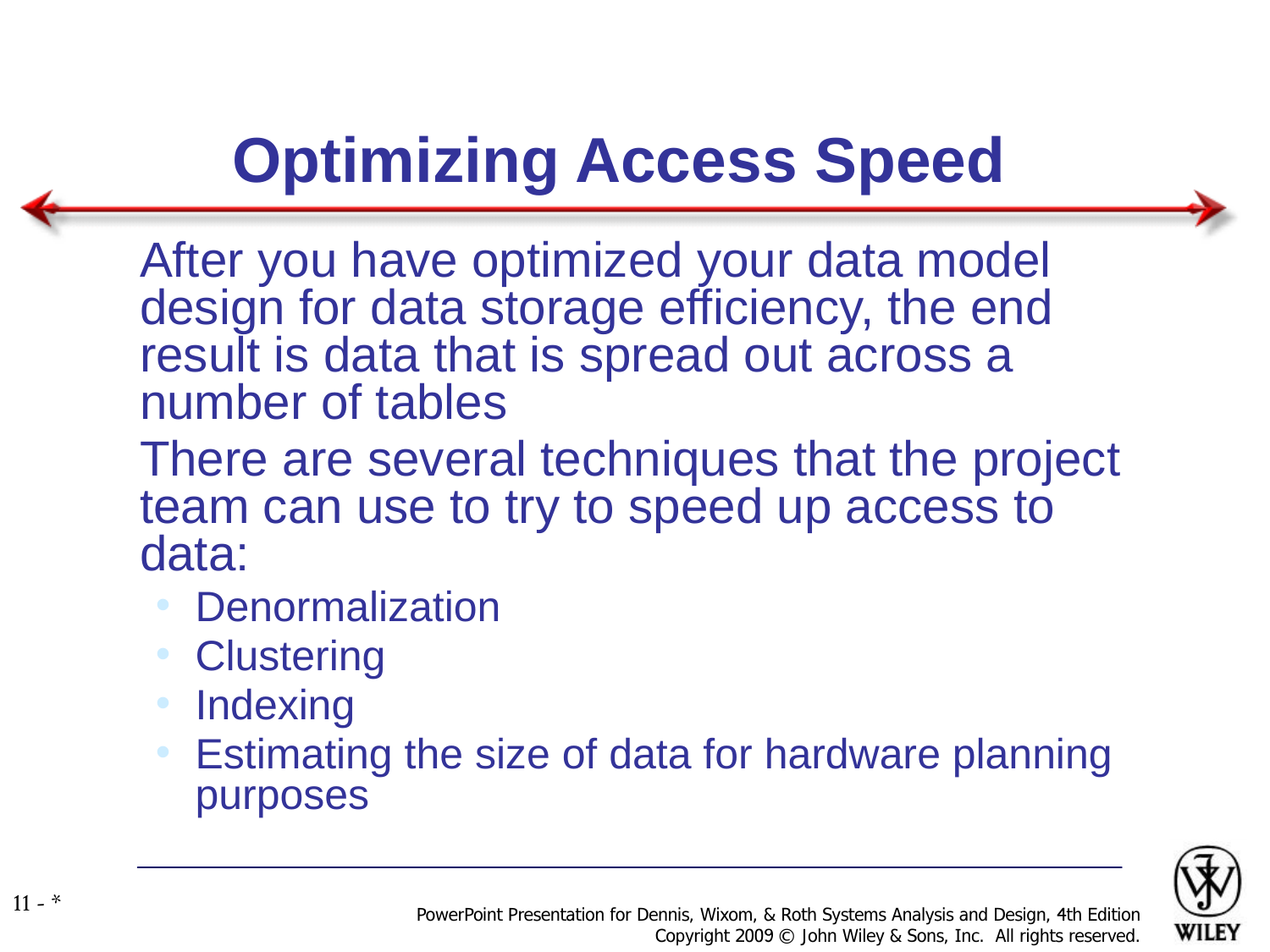

# Optimizing Access Speed
After you have optimized your data model design for data storage efficiency, the end result is data that is spread out across a number of tables
There are several techniques that the project team can use to try to speed up access to data:
Denormalization
Clustering
Indexing
Estimating the size of data for hardware planning purposes
11 - *

PowerPoint Presentation for Dennis, Wixom, & Roth Systems Analysis and Design, 4th Edition
Copyright 2009 © John Wiley & Sons, Inc.  All rights reserved.